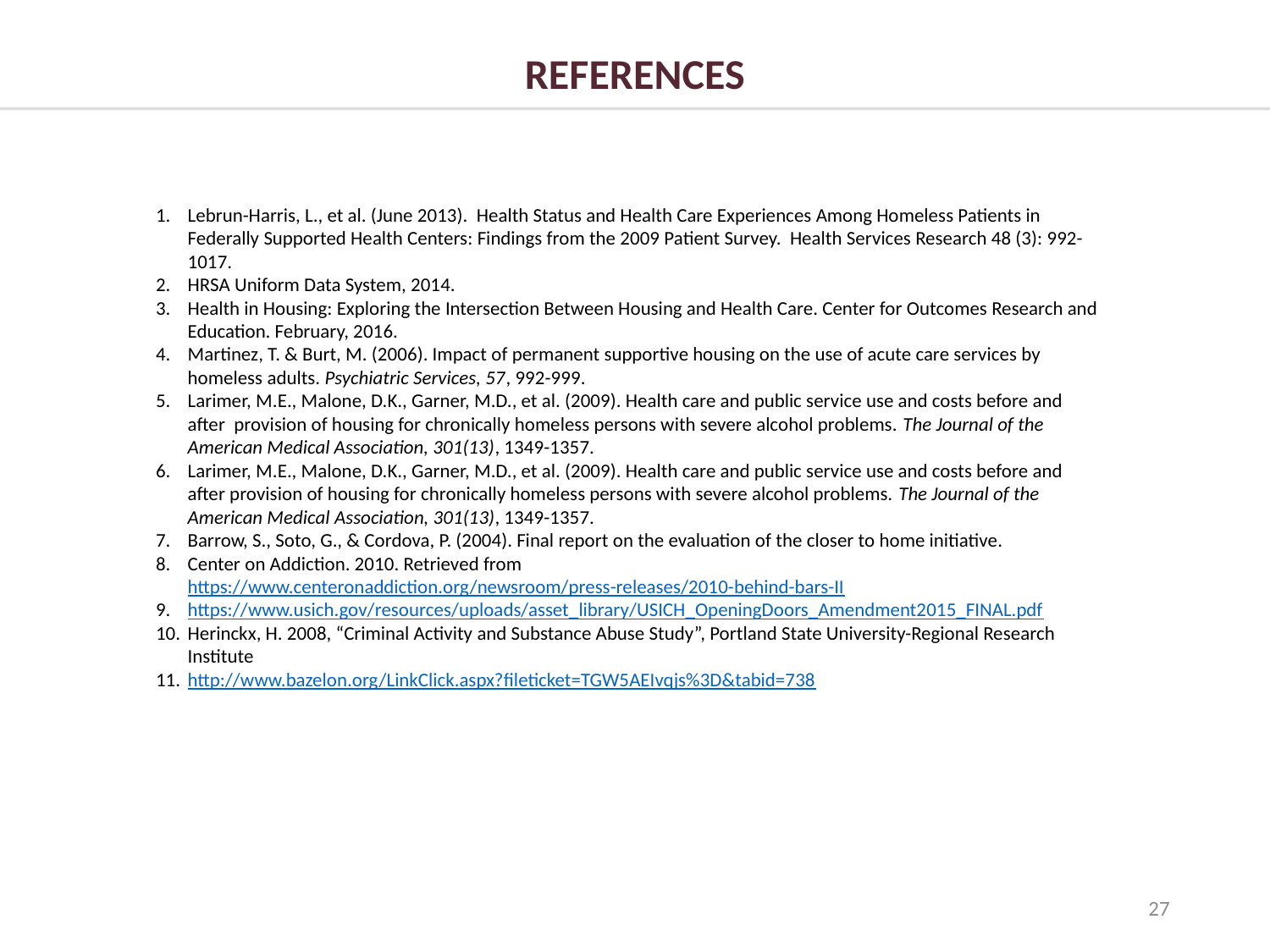

REFERENCES
Lebrun-Harris, L., et al. (June 2013).  Health Status and Health Care Experiences Among Homeless Patients in Federally Supported Health Centers: Findings from the 2009 Patient Survey.  Health Services Research 48 (3): 992-1017.
HRSA Uniform Data System, 2014.
Health in Housing: Exploring the Intersection Between Housing and Health Care. Center for Outcomes Research and Education. February, 2016.
Martinez, T. & Burt, M. (2006). Impact of permanent supportive housing on the use of acute care services by homeless adults. Psychiatric Services, 57, 992-999.
Larimer, M.E., Malone, D.K., Garner, M.D., et al. (2009). Health care and public service use and costs before and after  provision of housing for chronically homeless persons with severe alcohol problems. The Journal of the American Medical Association, 301(13), 1349-1357.
Larimer, M.E., Malone, D.K., Garner, M.D., et al. (2009). Health care and public service use and costs before and after provision of housing for chronically homeless persons with severe alcohol problems. The Journal of the American Medical Association, 301(13), 1349-1357.
Barrow, S., Soto, G., & Cordova, P. (2004). Final report on the evaluation of the closer to home initiative.
Center on Addiction. 2010. Retrieved from https://www.centeronaddiction.org/newsroom/press-releases/2010-behind-bars-II
https://www.usich.gov/resources/uploads/asset_library/USICH_OpeningDoors_Amendment2015_FINAL.pdf
Herinckx, H. 2008, “Criminal Activity and Substance Abuse Study”, Portland State University-Regional Research Institute
http://www.bazelon.org/LinkClick.aspx?fileticket=TGW5AEIvqjs%3D&tabid=738

27